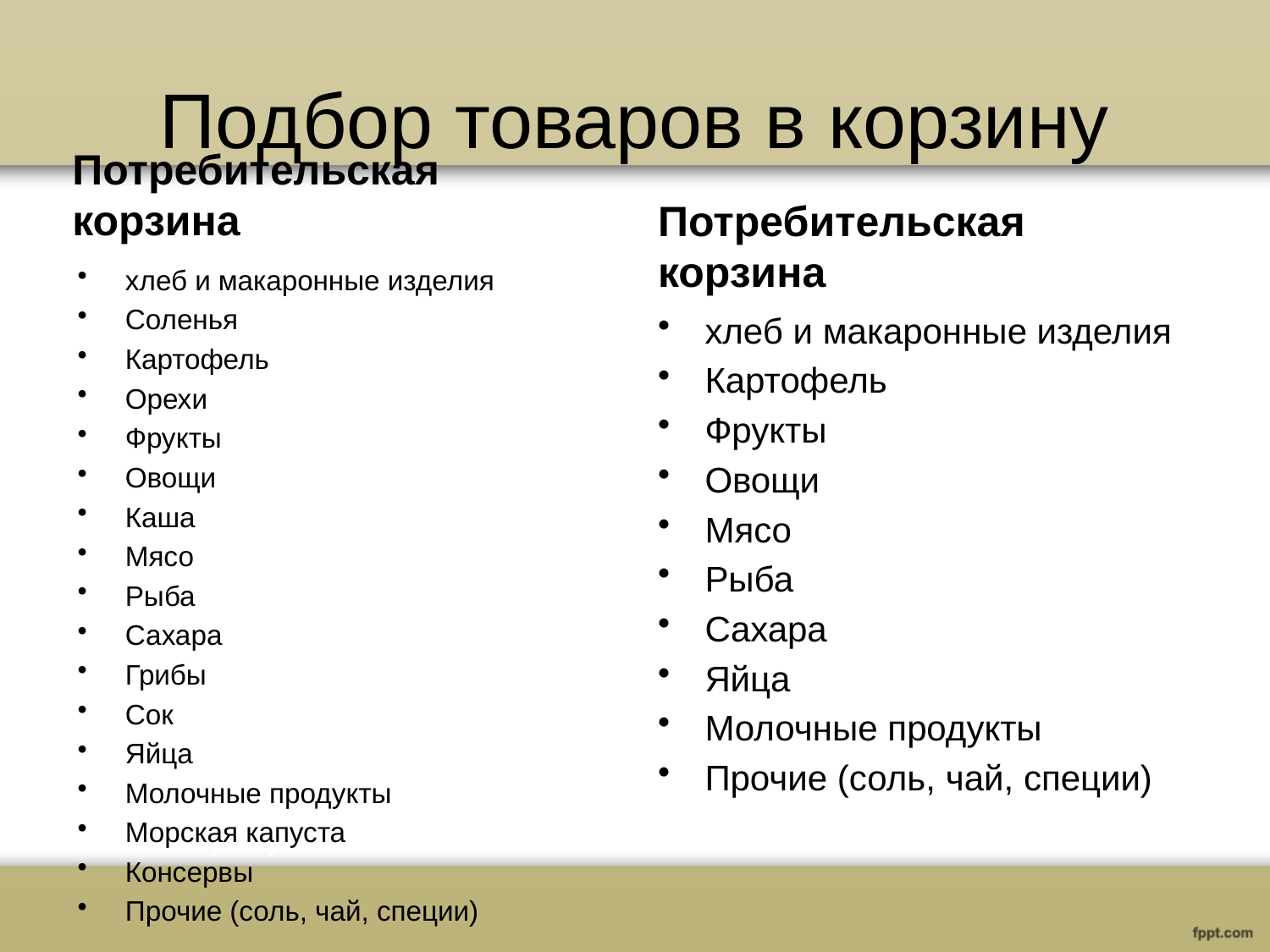

# Подбор товаров в корзину
Потребительская корзина
Потребительская корзина
хлеб и макаронные изделия
Соленья
Картофель
Орехи
Фрукты
Овощи
Каша
Мясо
Рыба
Сахара
Грибы
Сок
Яйца
Молочные продукты
Морская капуста
Консервы
Прочие (соль, чай, специи)
хлеб и макаронные изделия
Картофель
Фрукты
Овощи
Мясо
Рыба
Сахара
Яйца
Молочные продукты
Прочие (соль, чай, специи)